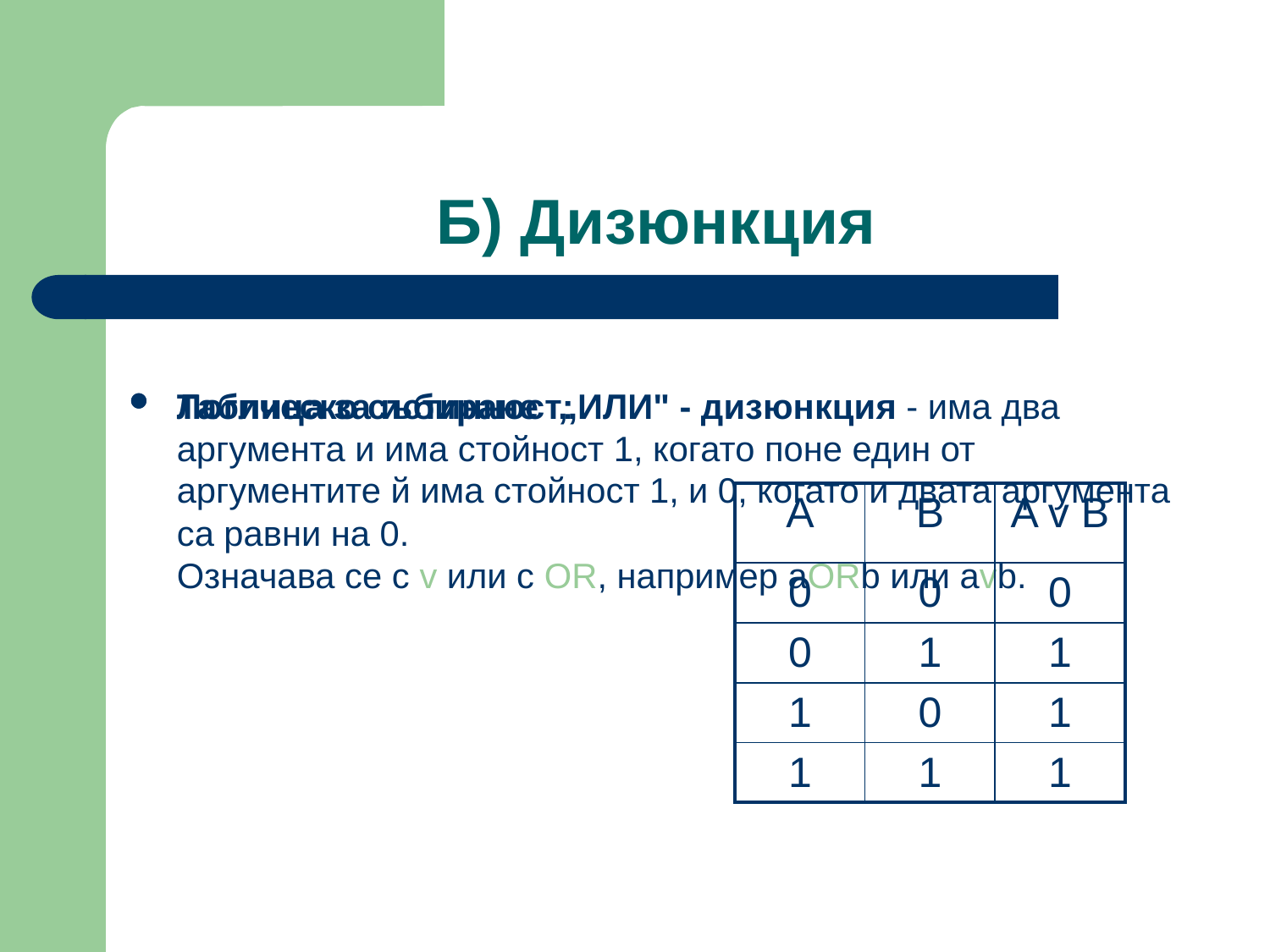

# Б) Дизюнкция

Логическо събиране  ,,ИЛИ" - дизюнкция - има два аргумента и има стойност 1, когато поне един от аргументите й има стойност 1, и 0, когато и двата аргумента са равни на 0.
Означава се с v или с OR, например aORb или avb.

Таблица за истинност:

| A | B | A v B |
| --- | --- | --- |
| 0 | 0 | 0 |
| 0 | 1 | 1 |
| 1 | 0 | 1 |
| 1 | 1 | 1 |